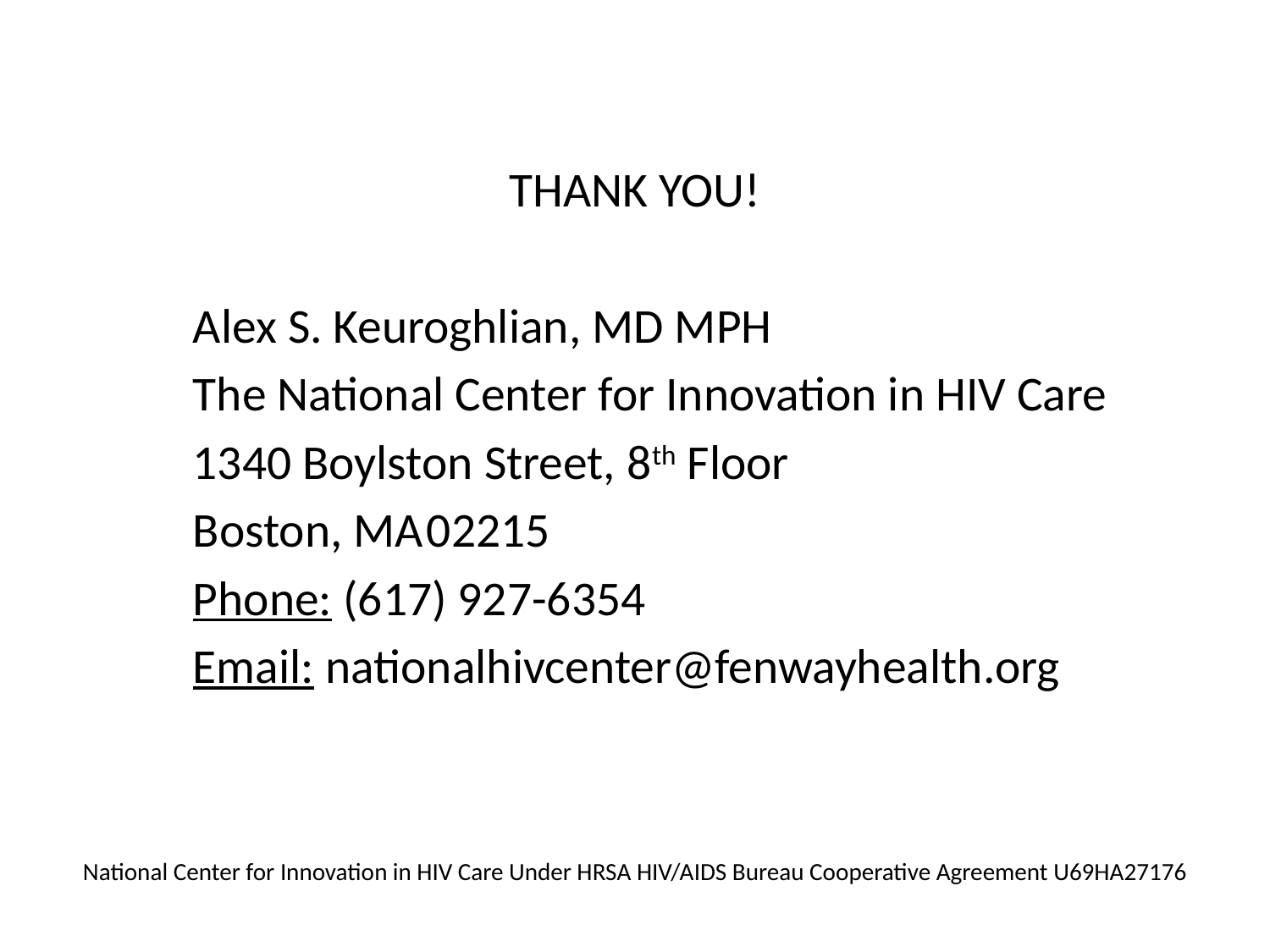

THANK YOU!

	Alex S. Keuroghlian, MD MPH
	The National Center for Innovation in HIV Care
	1340 Boylston Street, 8th Floor
	Boston, MA	02215
	Phone: (617) 927-6354
	Email: nationalhivcenter@fenwayhealth.org